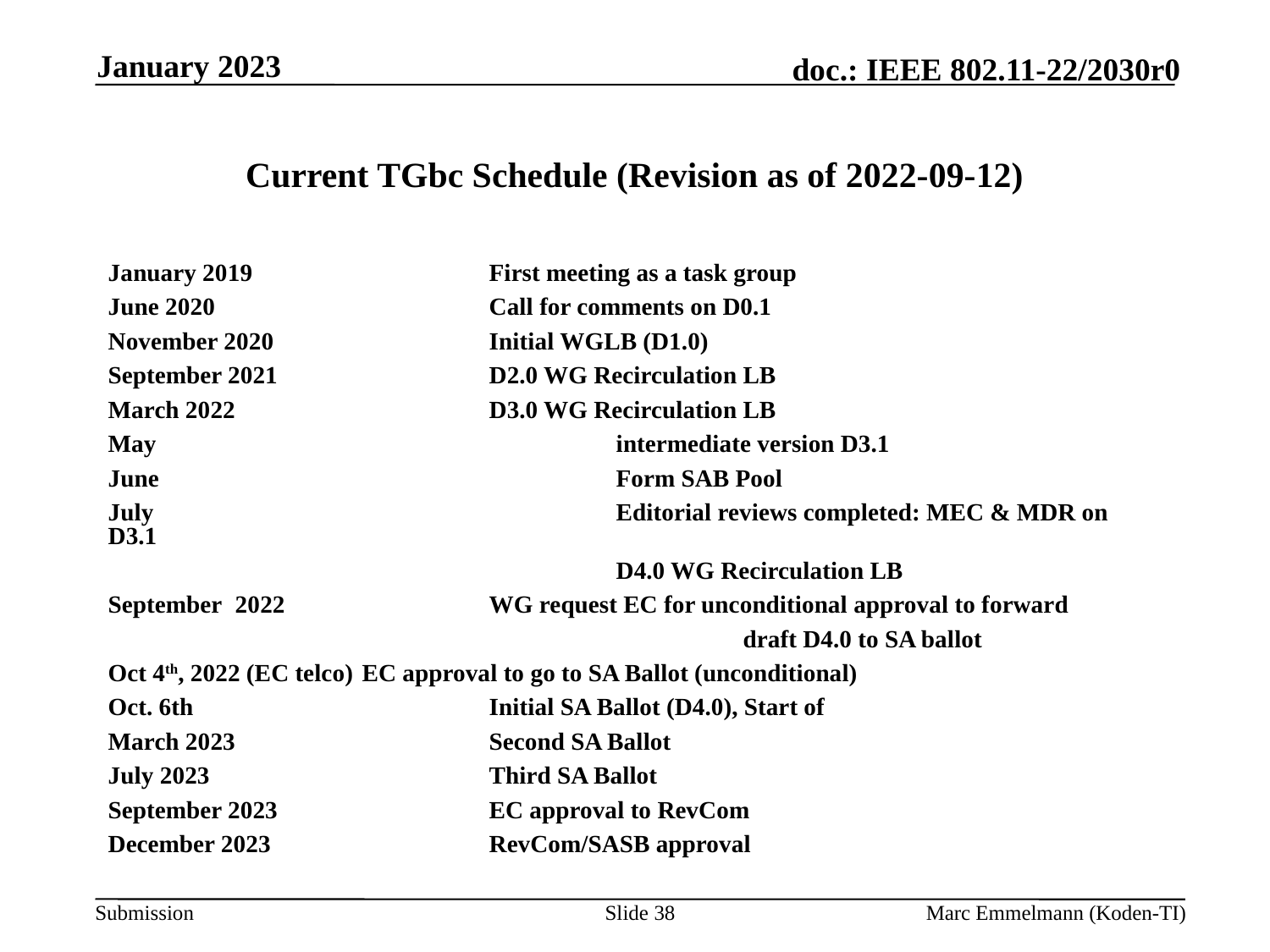

January 2023
# Current TGbc Schedule (Revision as of 2022-09-12)
January 2019		First meeting as a task group
June 2020			Call for comments on D0.1
November 2020		Initial WGLB (D1.0)
September 2021		D2.0 WG Recirculation LB
March 2022		D3.0 WG Recirculation LB
May				intermediate version D3.1
June				Form SAB Pool
July				Editorial reviews completed: MEC & MDR on D3.1
				D4.0 WG Recirculation LB
September 	2022		WG request EC for unconditional approval to forward
					draft D4.0 to SA ballot
Oct 4th, 2022 (EC telco)	EC approval to go to SA Ballot (unconditional)
Oct. 6th			Initial SA Ballot (D4.0), Start of
March 2023		Second SA Ballot
July 2023			Third SA Ballot
September 2023		EC approval to RevCom
December 2023		RevCom/SASB approval

Slide 38
Marc Emmelmann (Koden-TI)